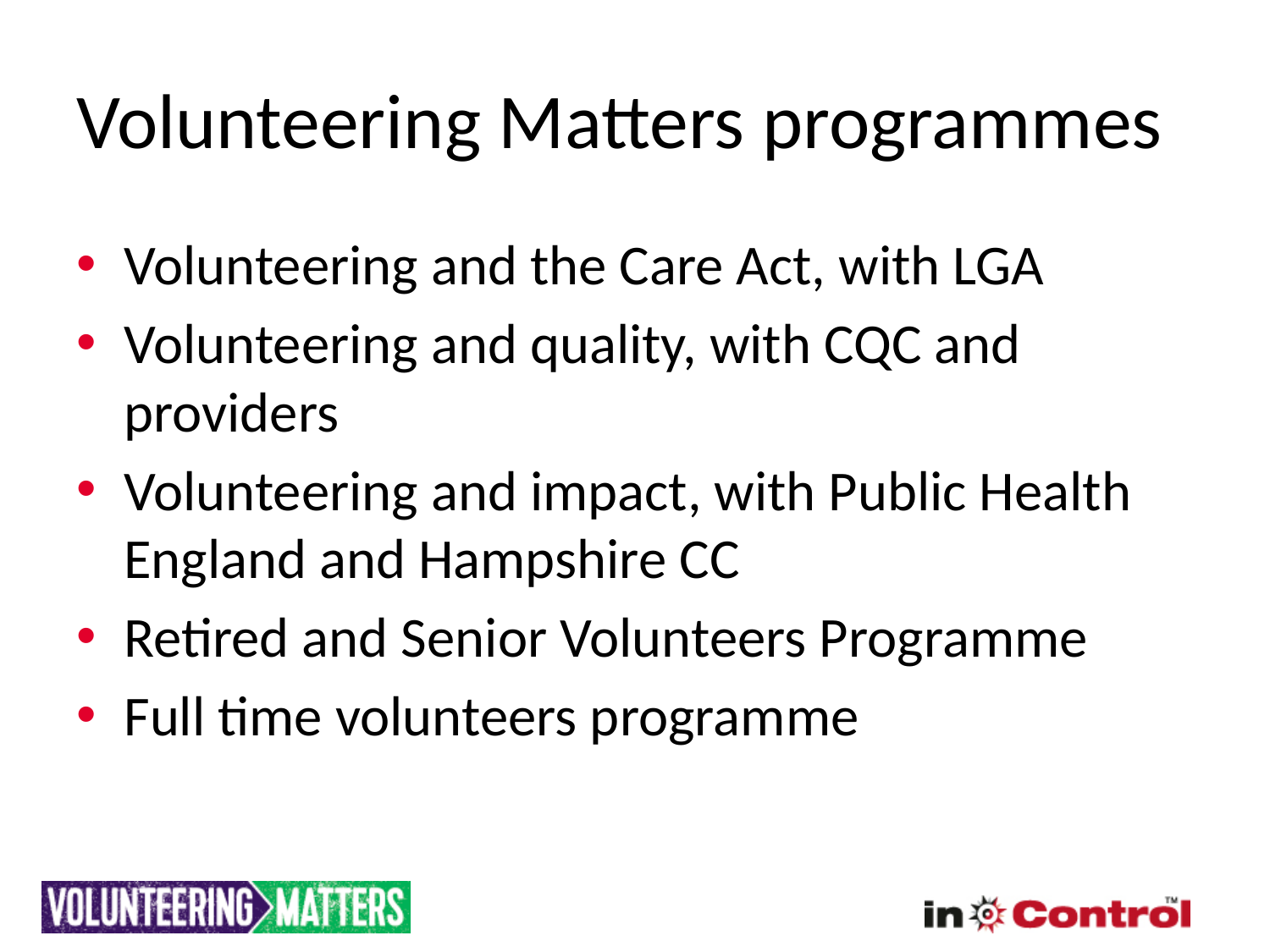

# Volunteering Matters programmes
Volunteering and the Care Act, with LGA
Volunteering and quality, with CQC and providers
Volunteering and impact, with Public Health England and Hampshire CC
Retired and Senior Volunteers Programme
Full time volunteers programme